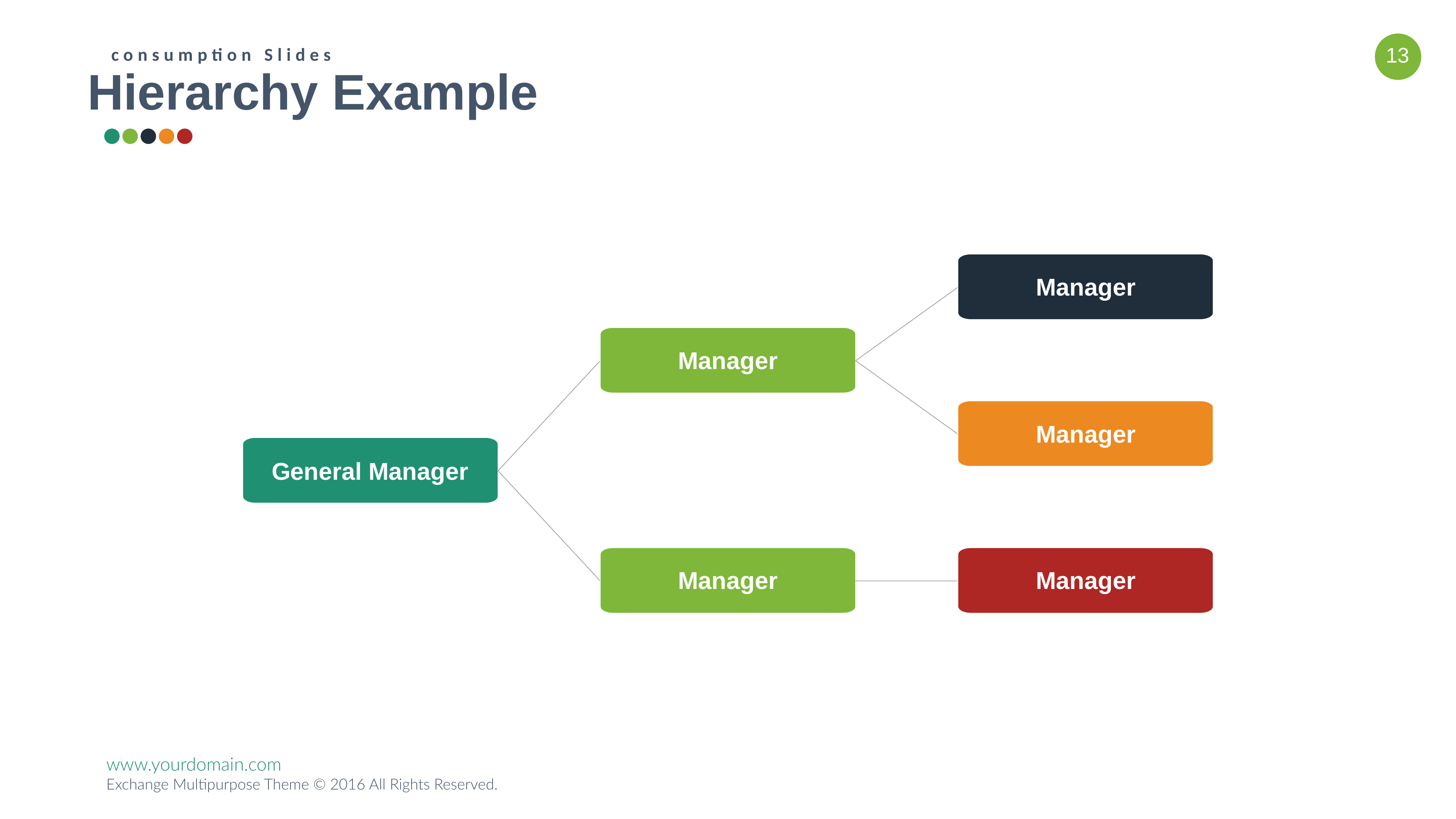

consumption Slides
Hierarchy Example

Manager

Manager

Manager

General Manager

Manager
Manager